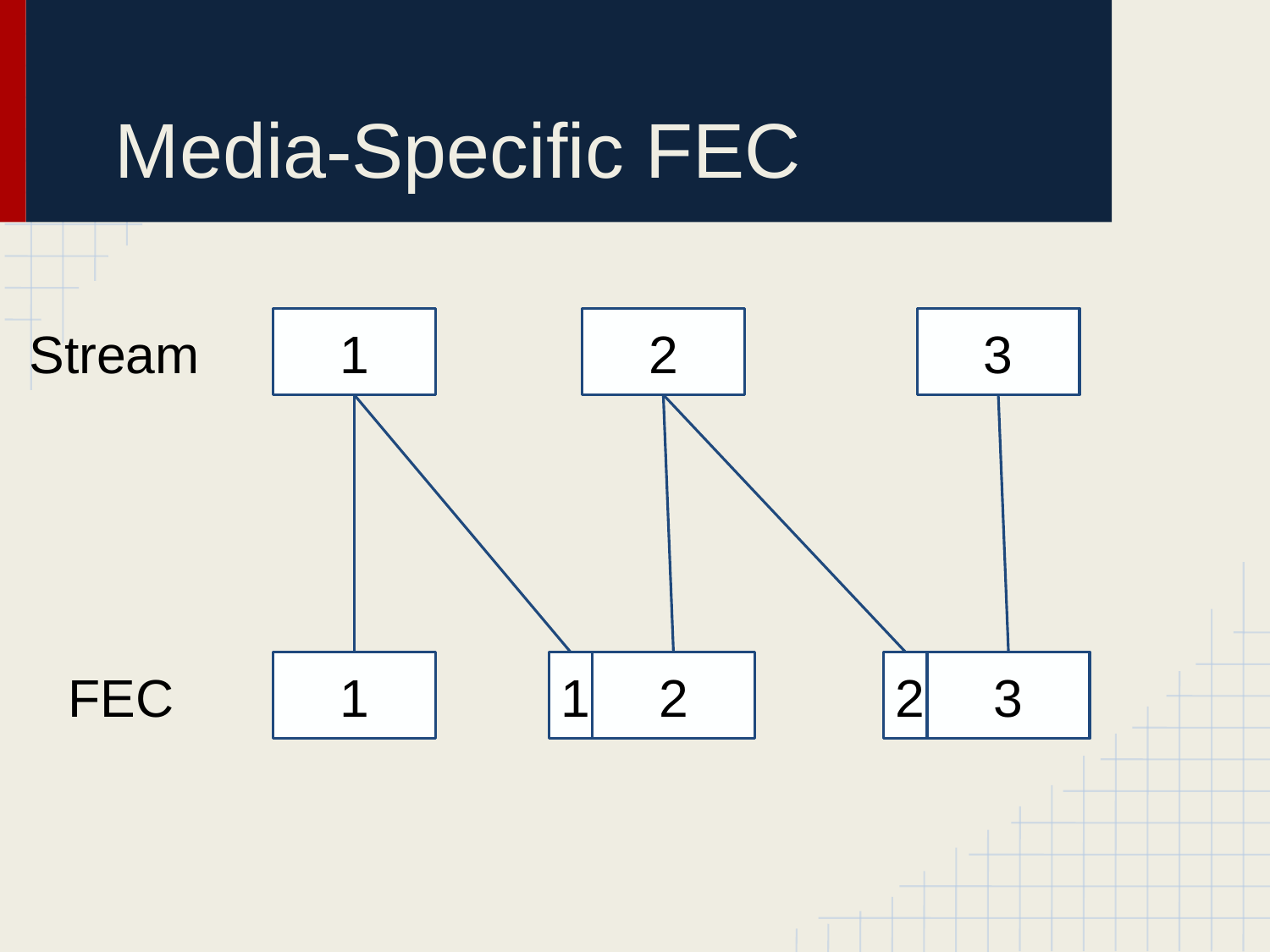

# Media-Specific FEC
Stream

1

2

3
FEC

1
1

2
2

3